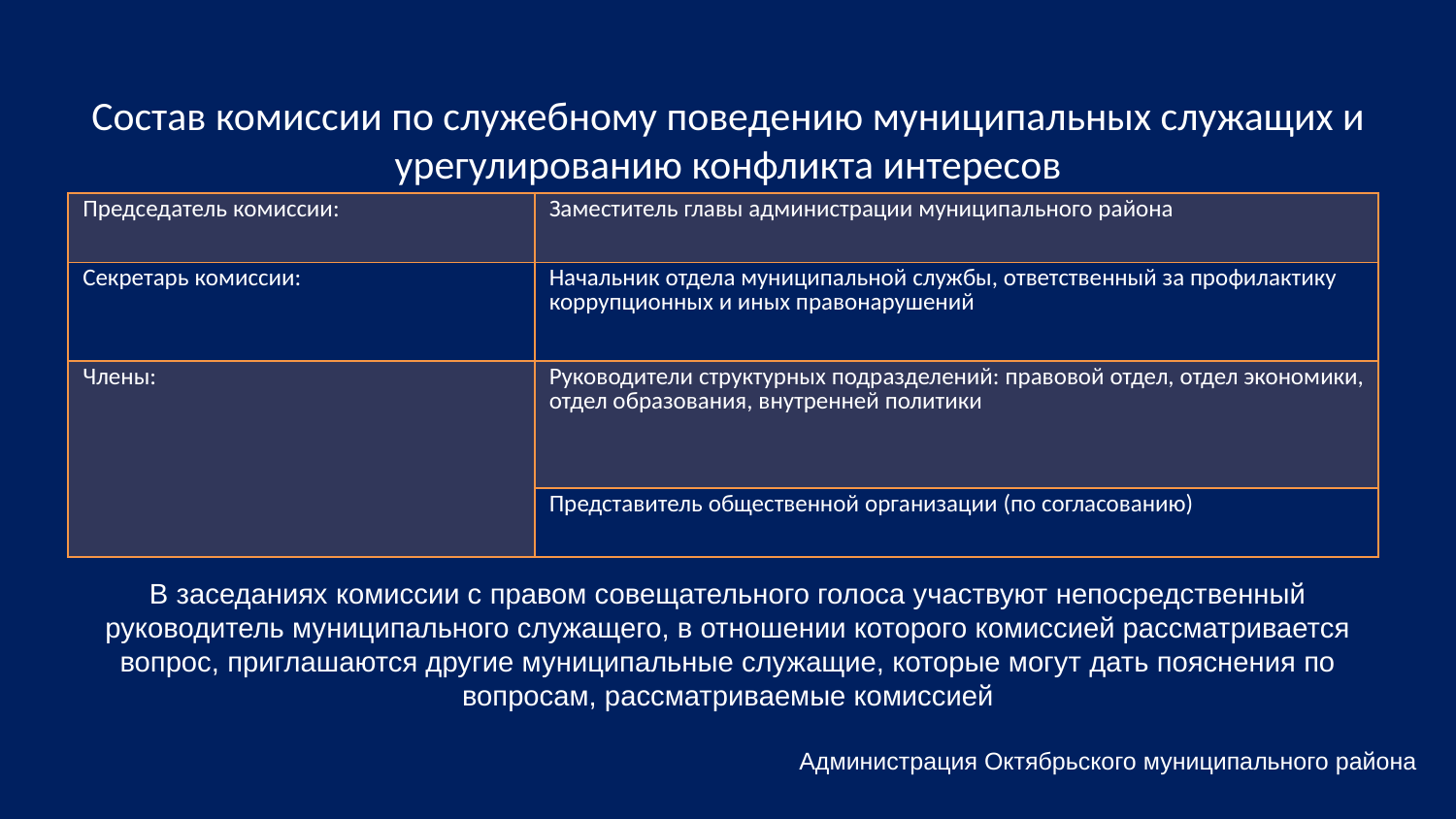

# Состав комиссии по служебному поведению муниципальных служащих и урегулированию конфликта интересов
| Председатель комиссии: | Заместитель главы администрации муниципального района |
| --- | --- |
| Секретарь комиссии: | Начальник отдела муниципальной службы, ответственный за профилактику коррупционных и иных правонарушений |
| Члены: | Руководители структурных подразделений: правовой отдел, отдел экономики, отдел образования, внутренней политики |
|  | Представитель общественной организации (по согласованию) |
В заседаниях комиссии с правом совещательного голоса участвуют непосредственный руководитель муниципального служащего, в отношении которого комиссией рассматривается вопрос, приглашаются другие муниципальные служащие, которые могут дать пояснения по вопросам, рассматриваемые комиссией
Администрация Октябрьского муниципального района